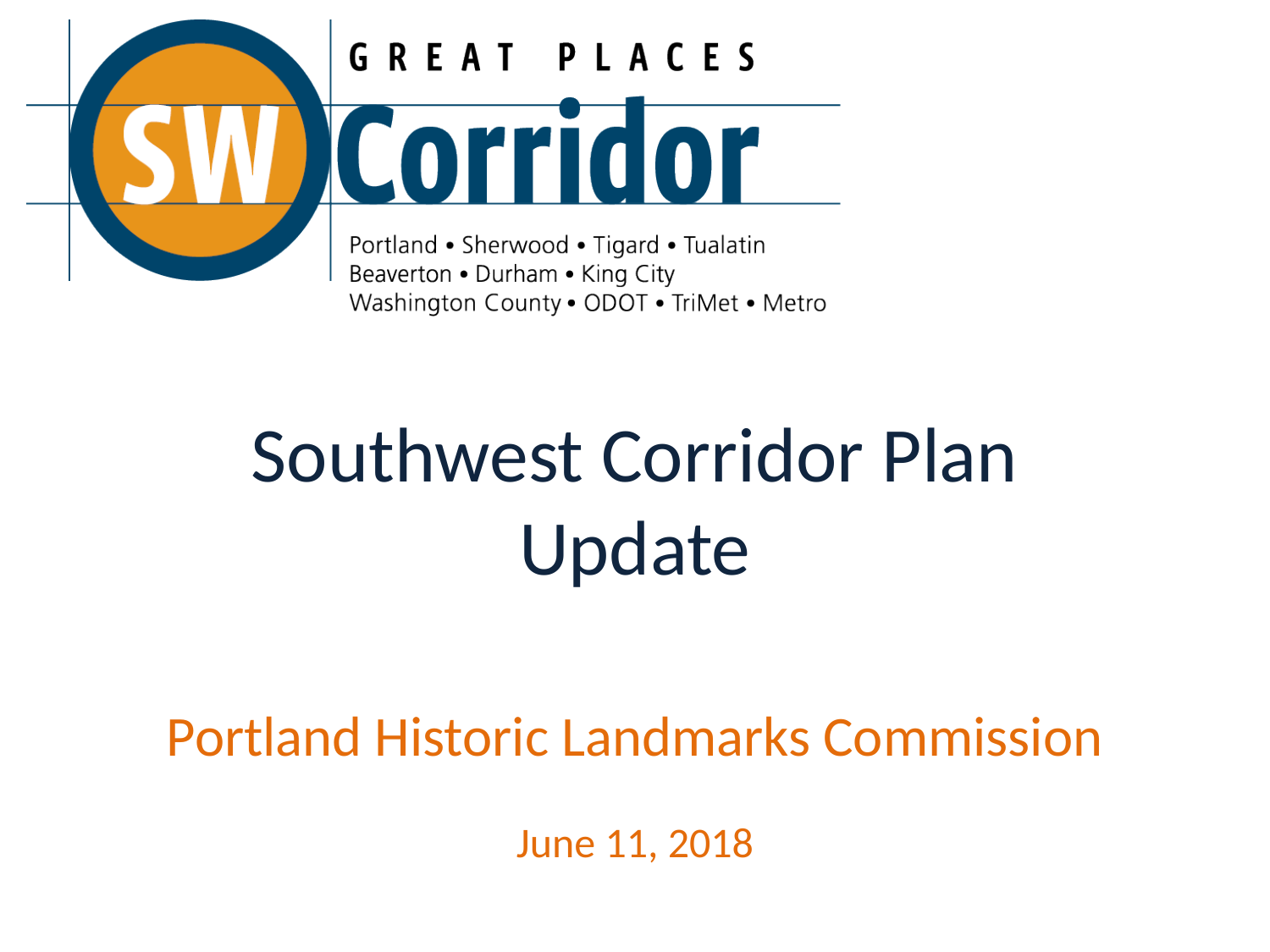

# Southwest Corridor Plan Update

Portland Historic Landmarks Commission

June 11, 2018